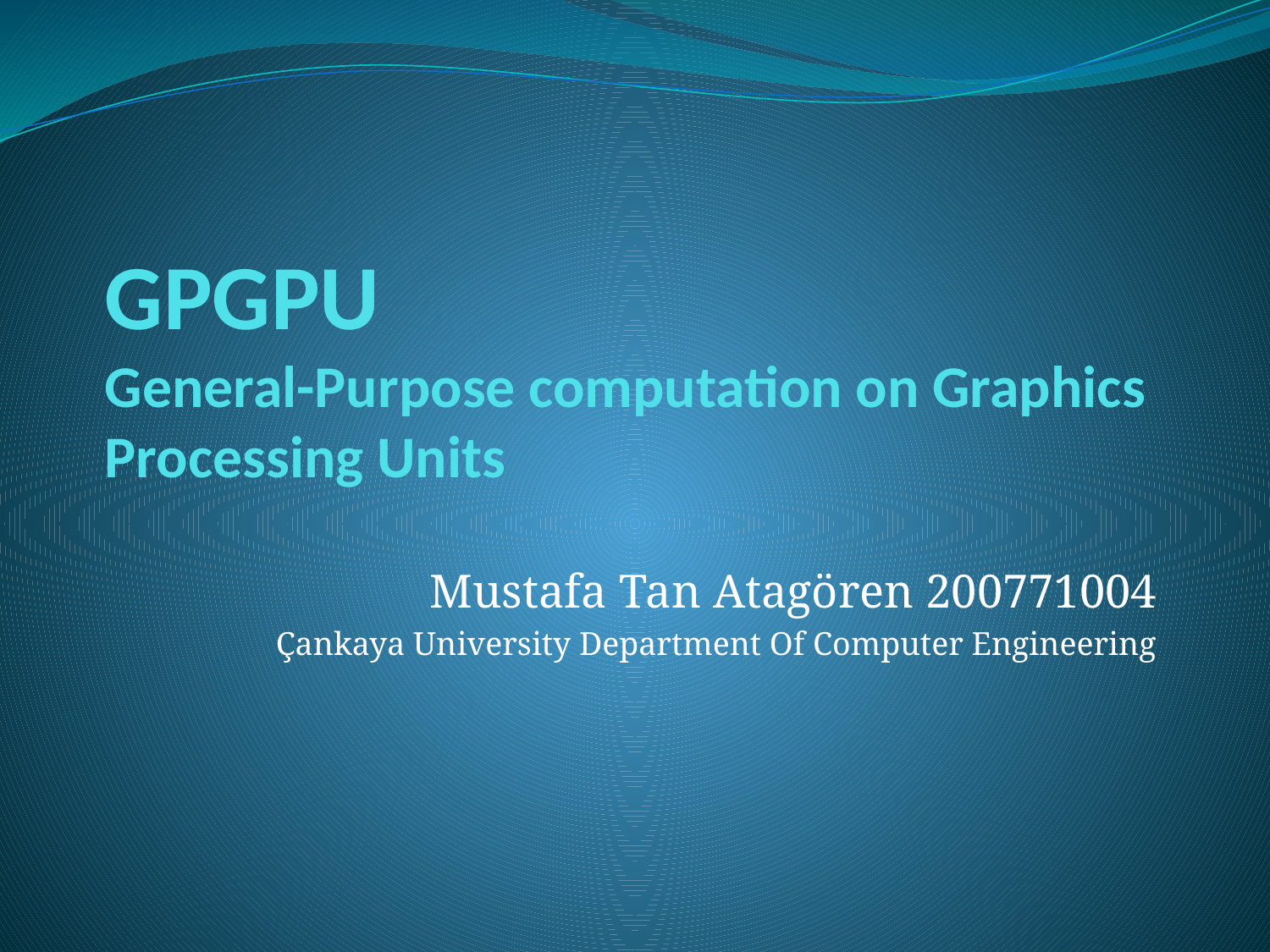

# GPGPU General-Purpose computation on Graphics Processing Units
Mustafa Tan Atagören 200771004
Çankaya University Department Of Computer Engineering